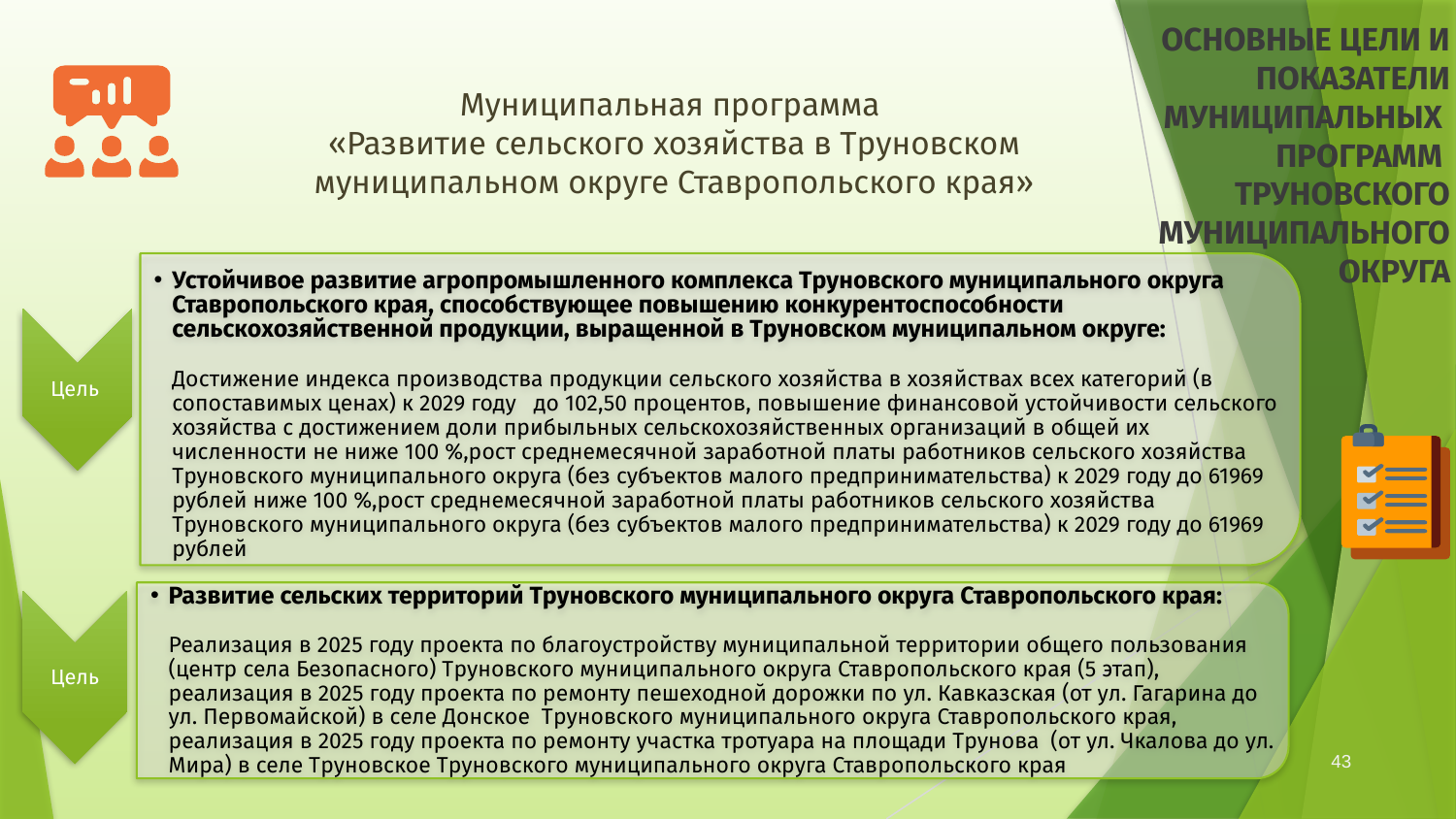

ОСНОВНЫЕ ЦЕЛИ И ПОКАЗАТЕЛИ МУНИЦИПАЛЬНЫХ
ПРОГРАММ
ТРУНОВСКОГО МУНИЦИПАЛЬНОГО ОКРУГА

Муниципальная программа
«Развитие сельского хозяйства в Труновском муниципальном округе Ставропольского края»
Цель
Устойчивое развитие агропромышленного комплекса Труновского муниципального округа Ставропольского края, способствующее повышению конкурентоспособности сельскохозяйственной продукции, выращенной в Труновском муниципальном округе:
Достижение индекса производства продукции сельского хозяйства в хозяйствах всех категорий (в сопоставимых ценах) к 2029 году   до 102,50 процентов, повышение финансовой устойчивости сельского хозяйства с достижением доли прибыльных сельскохозяйственных организаций в общей их численности не ниже 100 %,рост среднемесячной заработной платы работников сельского хозяйства Труновского муниципального округа (без субъектов малого предпринимательства) к 2029 году до 61969 рублей ниже 100 %,рост среднемесячной заработной платы работников сельского хозяйства Труновского муниципального округа (без субъектов малого предпринимательства) к 2029 году до 61969 рублей
Цель
Развитие сельских территорий Труновского муниципального округа Ставропольского края:
Реализация в 2025 году проекта по благоустройству муниципальной территории общего пользования (центр села Безопасного) Труновского муниципального округа Ставропольского края (5 этап), реализация в 2025 году проекта по ремонту пешеходной дорожки по ул. Кавказская (от ул. Гагарина до ул. Первомайской) в селе Донское  Труновского муниципального округа Ставропольского края, реализация в 2025 году проекта по ремонту участка тротуара на площади Трунова  (от ул. Чкалова до ул. Мира) в селе Труновское Труновского муниципального округа Ставропольского края

43